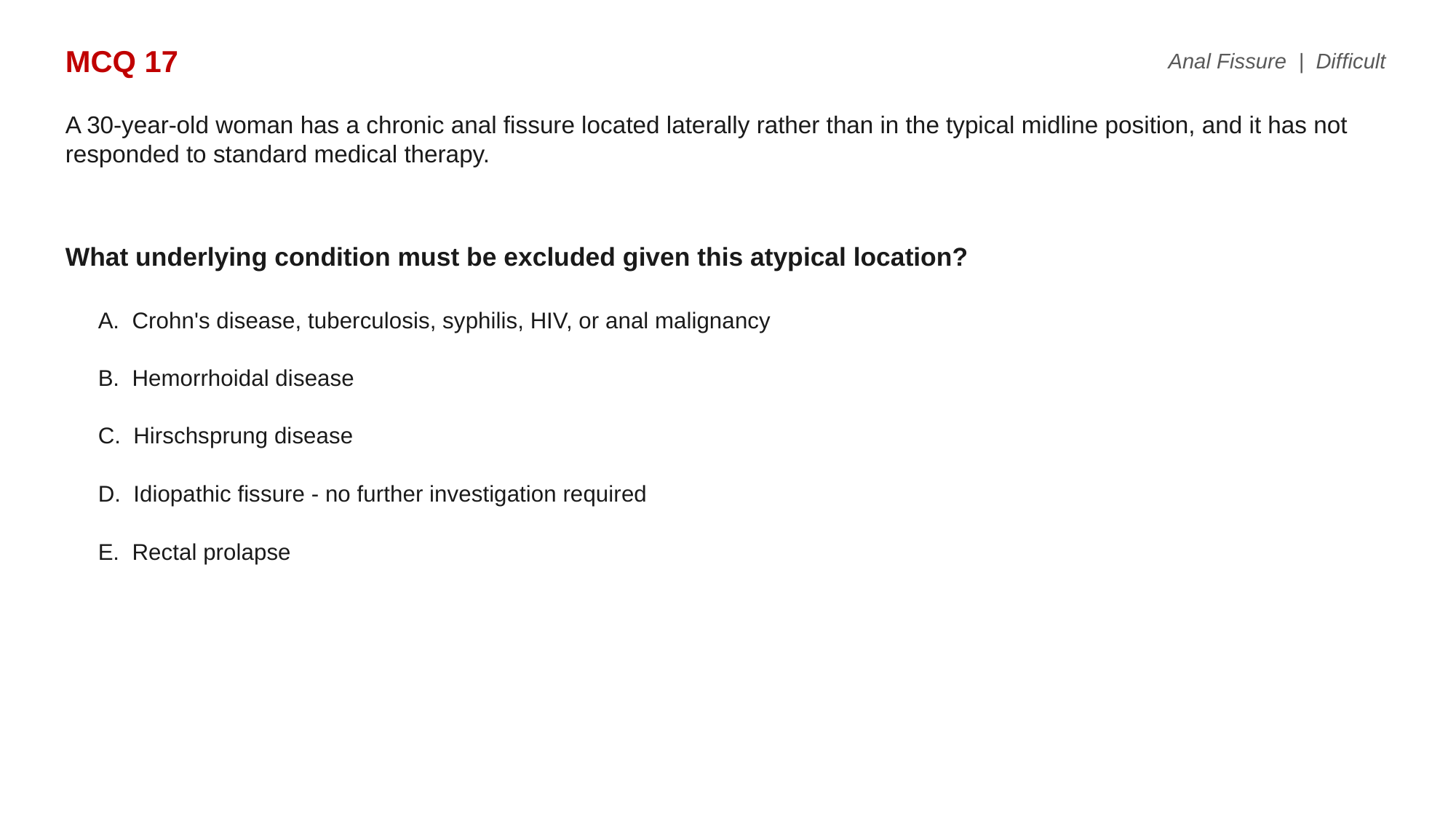

MCQ 17
Anal Fissure  |  Difficult
A 30-year-old woman has a chronic anal fissure located laterally rather than in the typical midline position, and it has not responded to standard medical therapy.
What underlying condition must be excluded given this atypical location?
A.  Crohn's disease, tuberculosis, syphilis, HIV, or anal malignancy
B.  Hemorrhoidal disease
C.  Hirschsprung disease
D.  Idiopathic fissure - no further investigation required
E.  Rectal prolapse